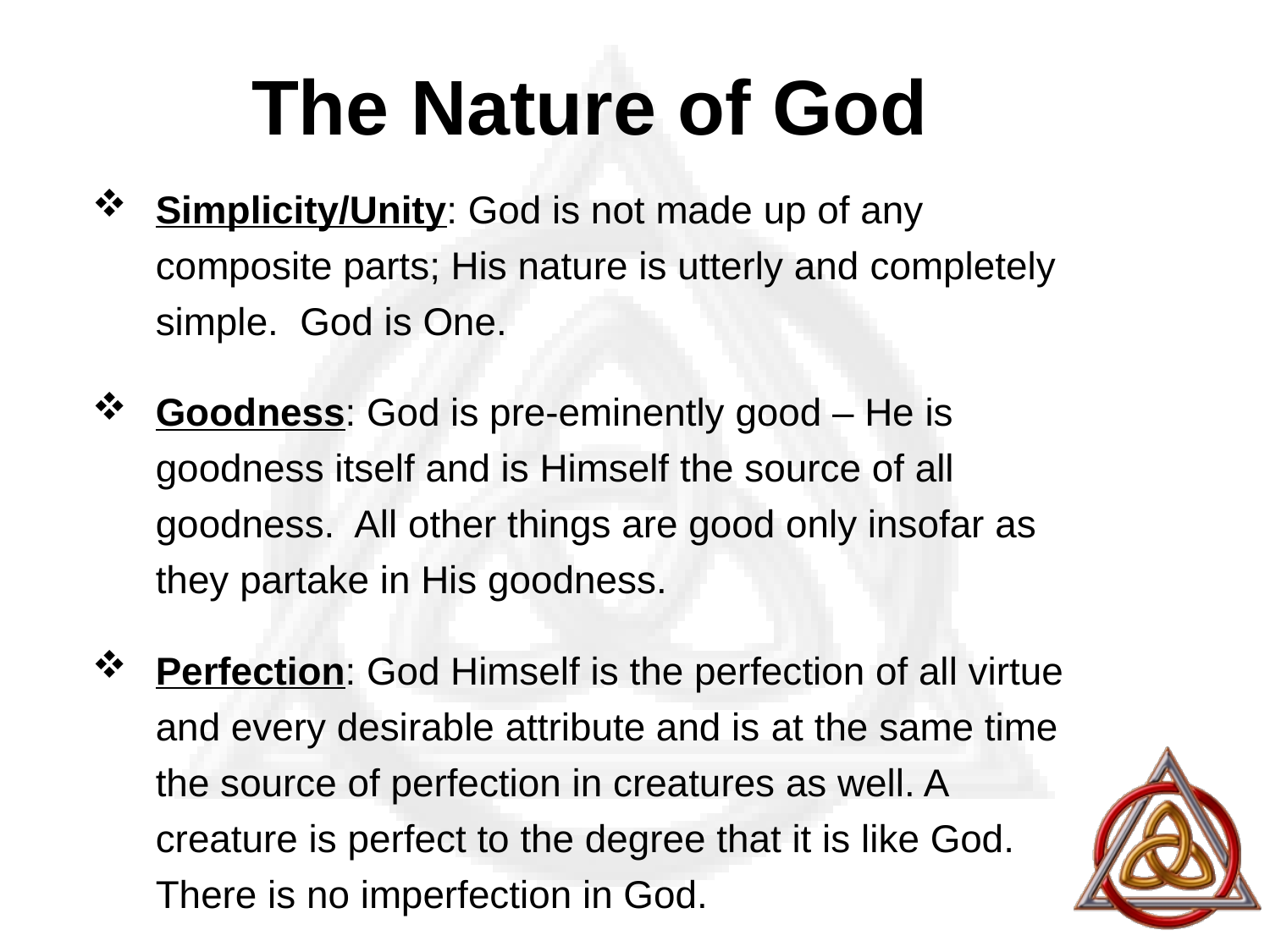

# The Nature of God
Simplicity/Unity: God is not made up of any composite parts; His nature is utterly and completely simple.  God is One.
Goodness: God is pre-eminently good – He is goodness itself and is Himself the source of all goodness.  All other things are good only insofar as they partake in His goodness.
Perfection: God Himself is the perfection of all virtue and every desirable attribute and is at the same time the source of perfection in creatures as well. A creature is perfect to the degree that it is like God. There is no imperfection in God.